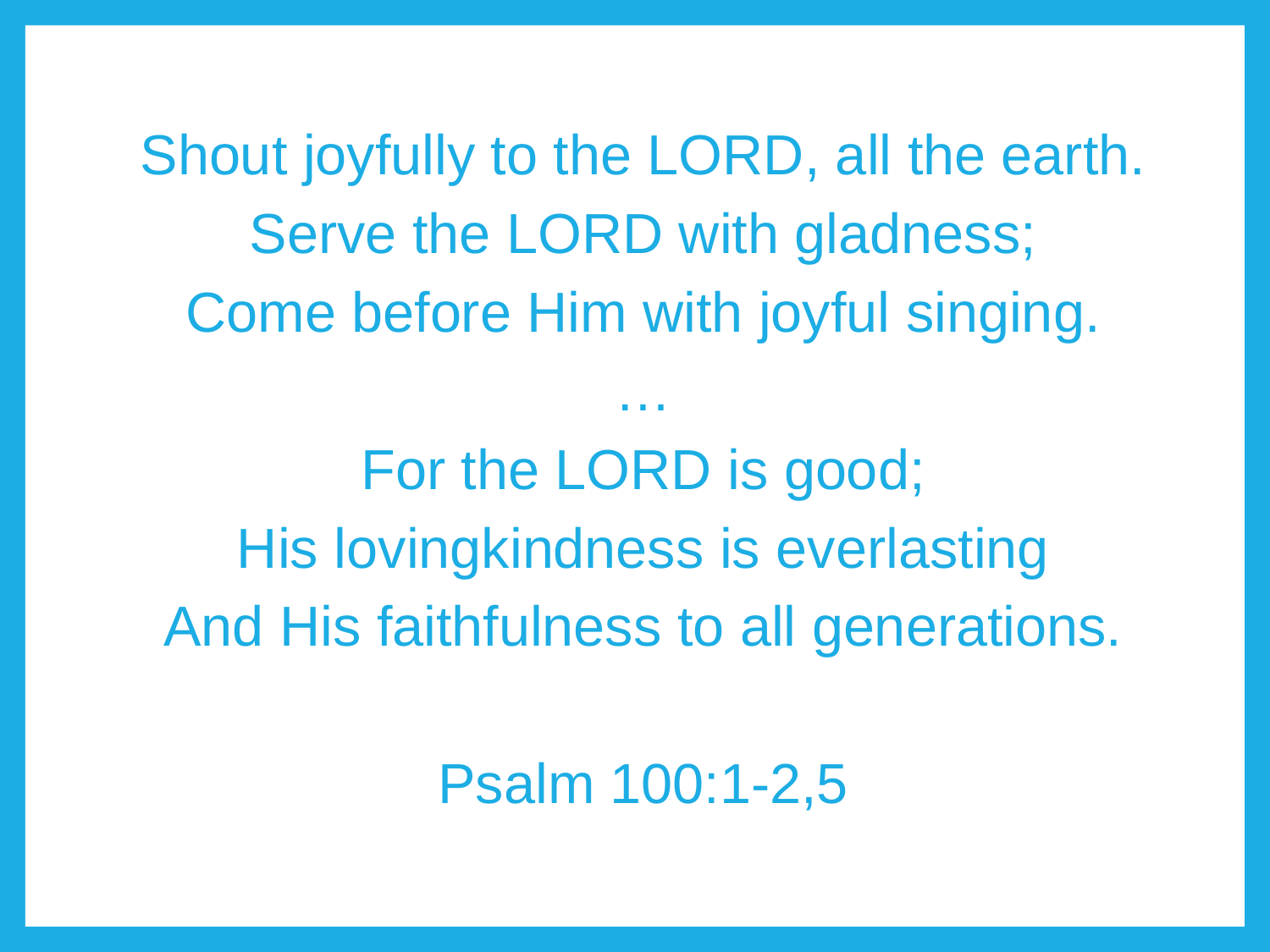

Shout joyfully to the LORD, all the earth.
Serve the LORD with gladness;
Come before Him with joyful singing.
…
For the LORD is good;
His lovingkindness is everlasting
And His faithfulness to all generations.

Psalm 100:1-2,5